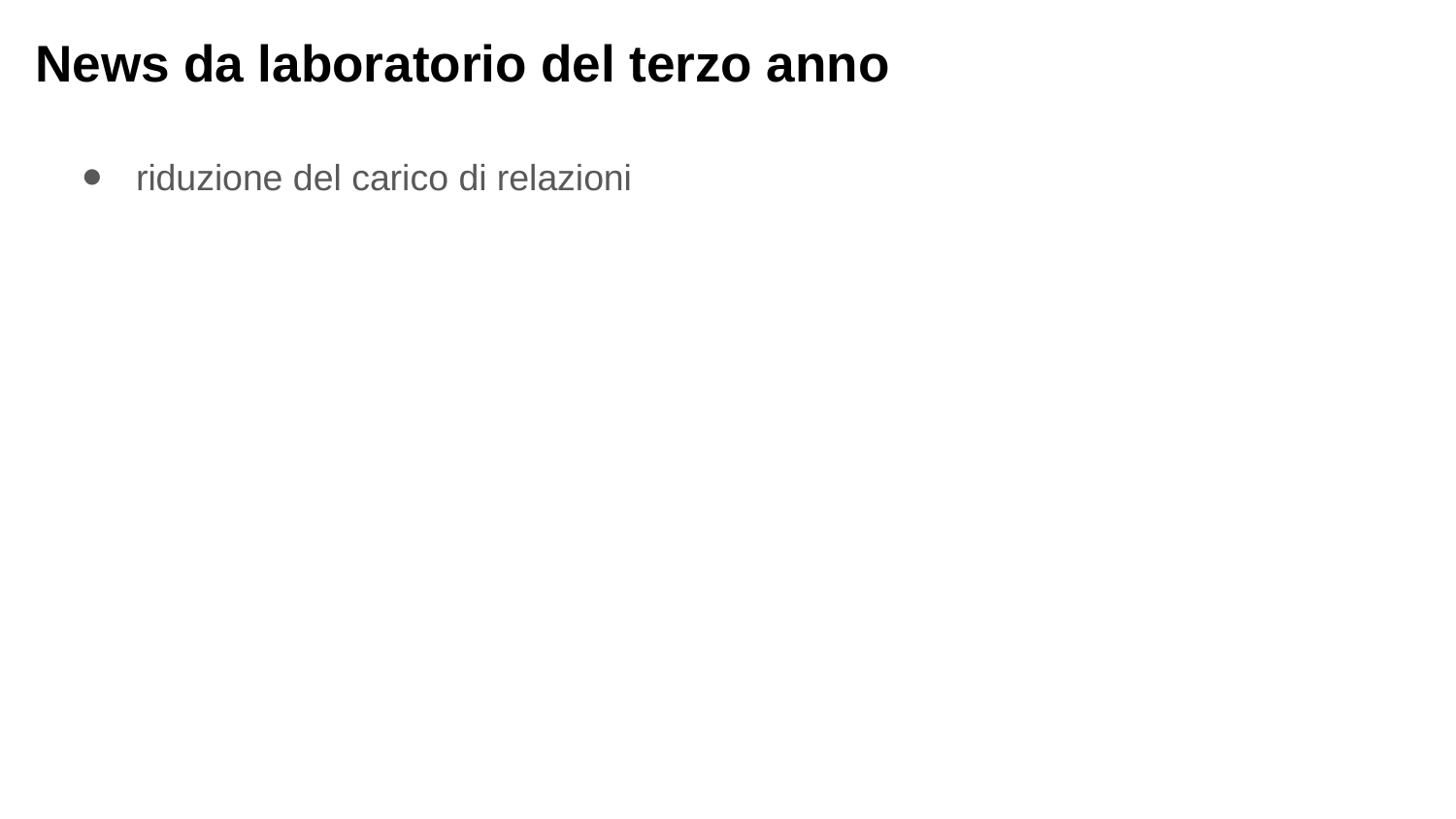

# News da laboratorio del terzo anno
riduzione del carico di relazioni